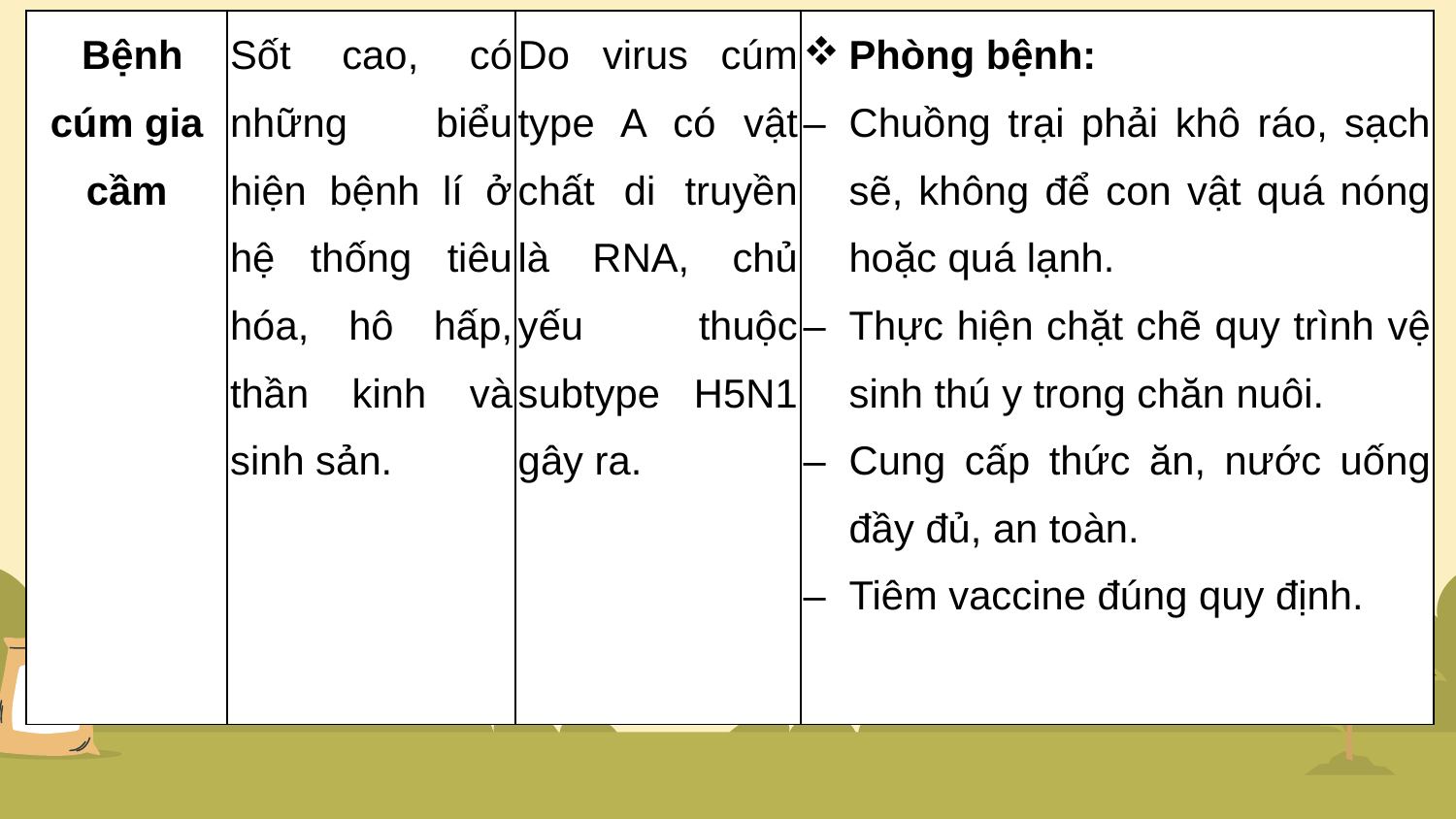

| Bệnh cúm gia cầm | Sốt cao, có những biểu hiện bệnh lí ở hệ thống tiêu hóa, hô hấp, thần kinh và sinh sản. | Do virus cúm type A có vật chất di truyền là RNA, chủ yếu thuộc subtype H5N1 gây ra. | Phòng bệnh: Chuồng trại phải khô ráo, sạch sẽ, không để con vật quá nóng hoặc quá lạnh. Thực hiện chặt chẽ quy trình vệ sinh thú y trong chăn nuôi. Cung cấp thức ăn, nước uống đầy đủ, an toàn. Tiêm vaccine đúng quy định. |
| --- | --- | --- | --- |